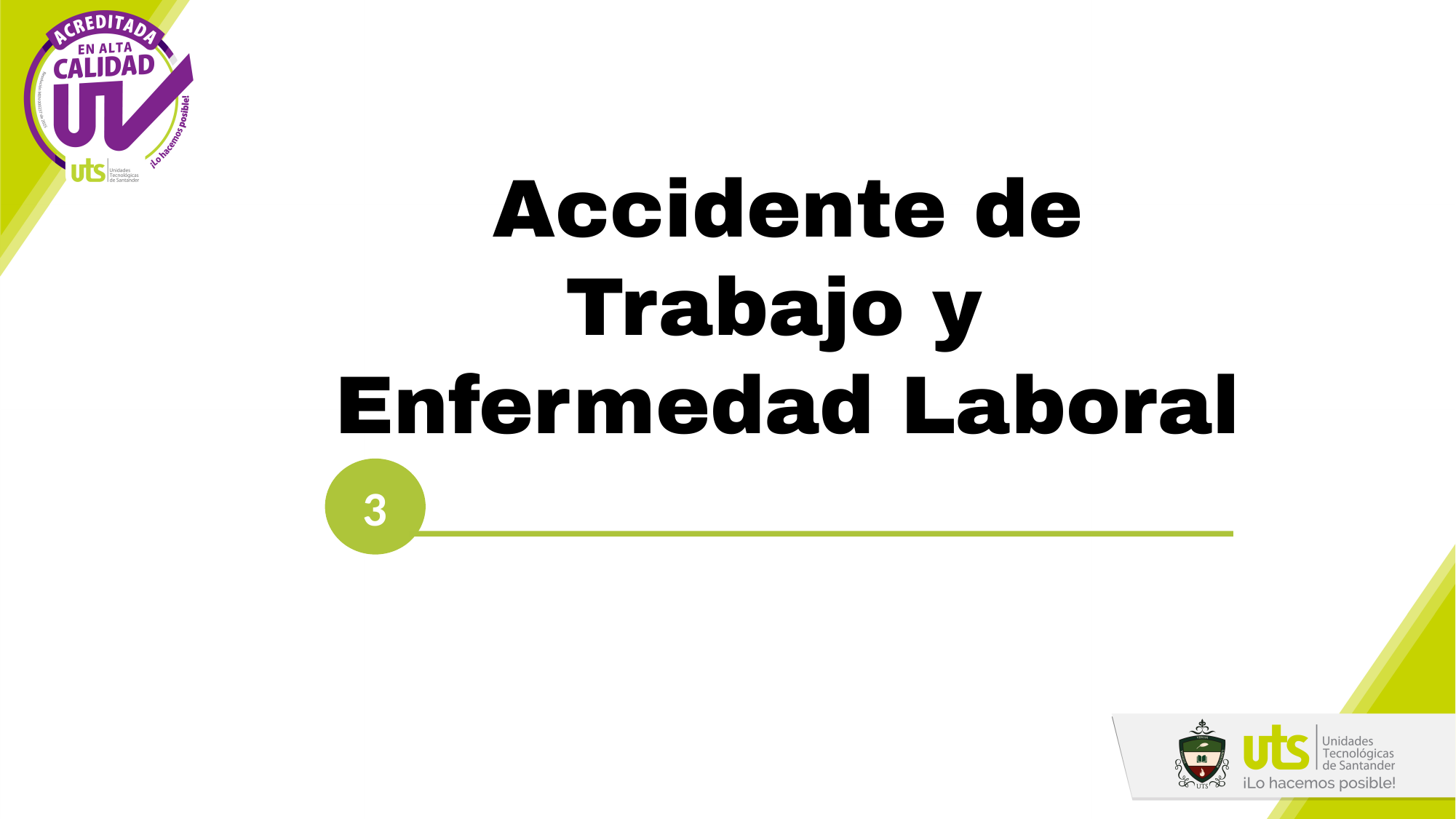

Accidente de Trabajo y
Enfermedad Laboral
3